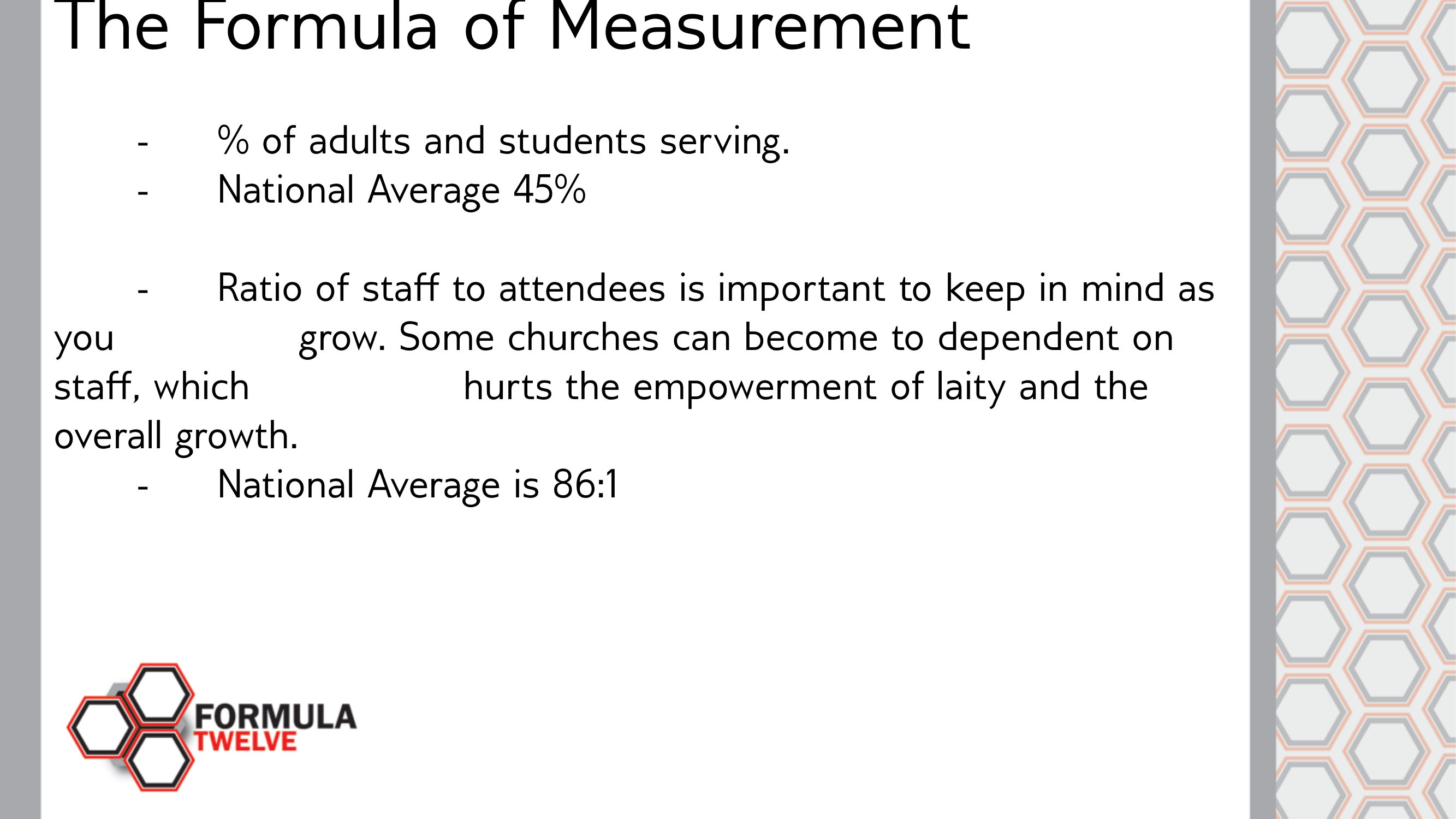

The Formula of Measurement

	-  	% of adults and students serving.
	-  	National Average 45%

	-  	Ratio of staff to attendees is important to keep in mind as you 			grow. Some churches can become to dependent on staff, which 			hurts the empowerment of laity and the overall growth.
	-  	National Average is 86:1